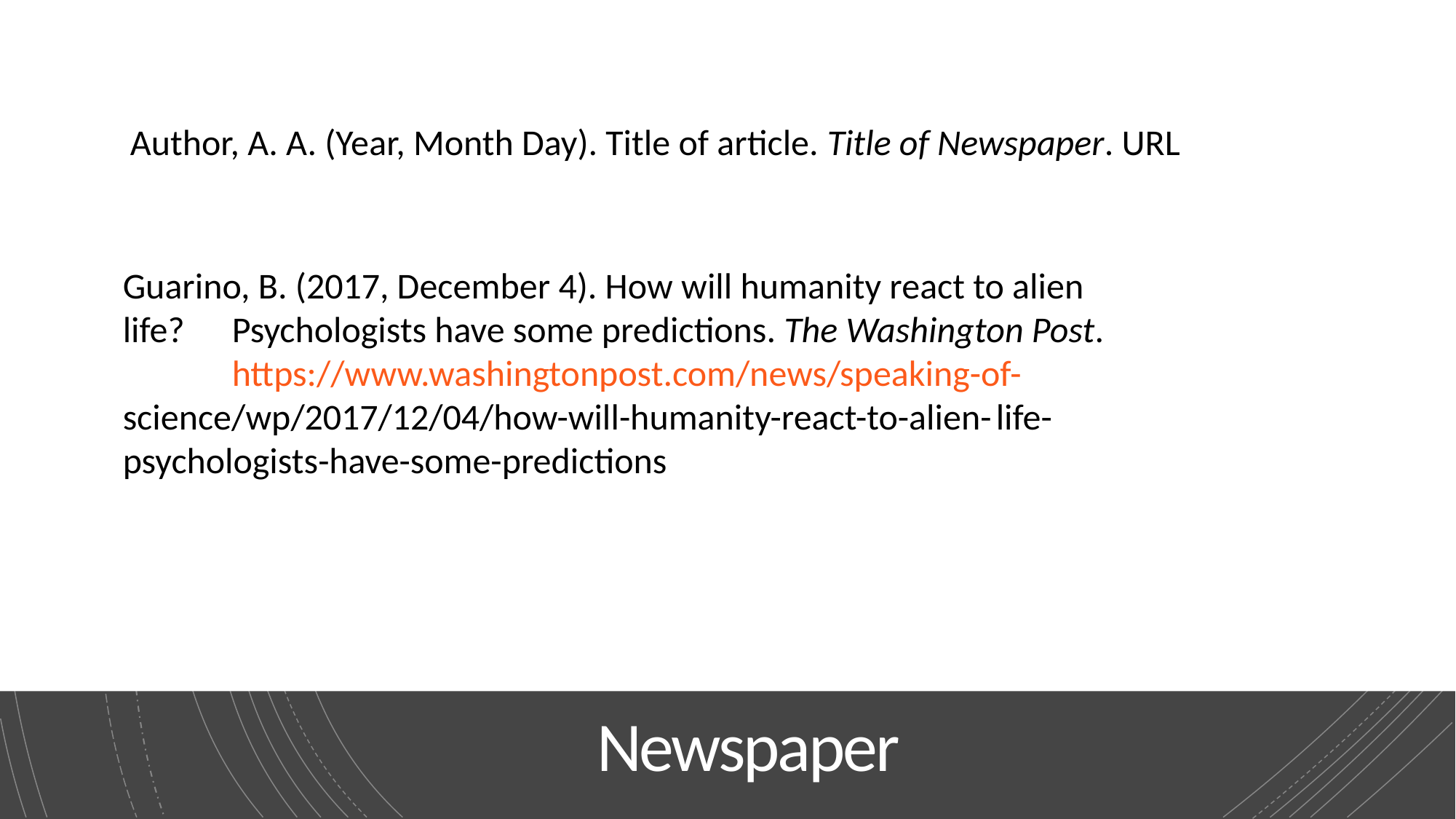

Author, A. A. (Year, Month Day). Title of article. Title of Newspaper. URL
Guarino, B. (2017, December 4). How will humanity react to alien life? 	Psychologists have some predictions. The Washington Post. 	https://www.washingtonpost.com/news/speaking-of-	science/wp/2017/12/04/how-will-humanity-react-to-alien-	life-psychologists-have-some-predictions
# Newspaper